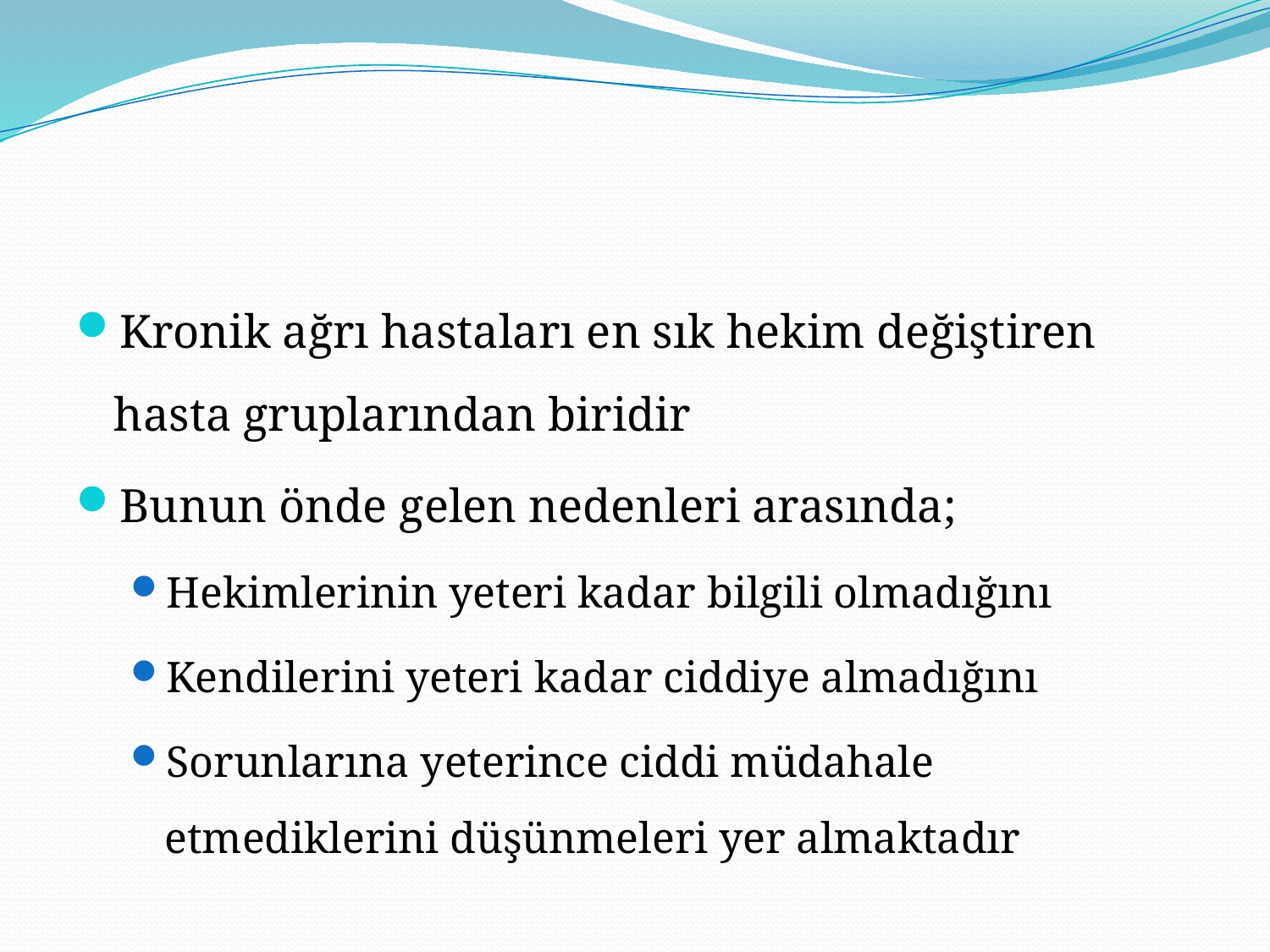

#
Kronik ağrı hastaları en sık hekim değiştiren hasta gruplarından biridir
Bunun önde gelen nedenleri arasında;
Hekimlerinin yeteri kadar bilgili olmadığını
Kendilerini yeteri kadar ciddiye almadığını
Sorunlarına yeterince ciddi müdahale etmediklerini düşünmeleri yer almaktadır